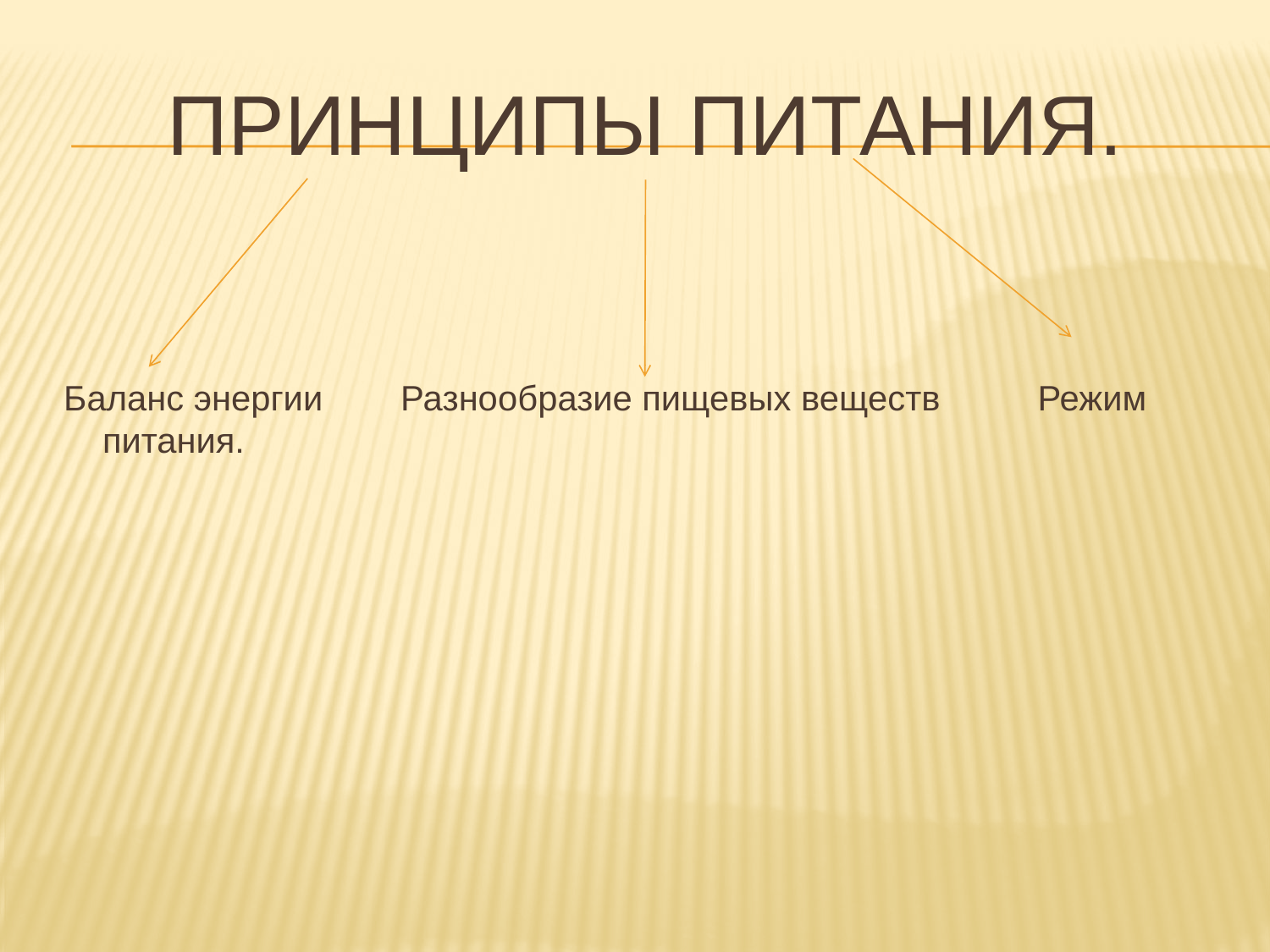

# Принципы питания.

 Баланс энергии        Разнообразие пищевых веществ          Режим питания.